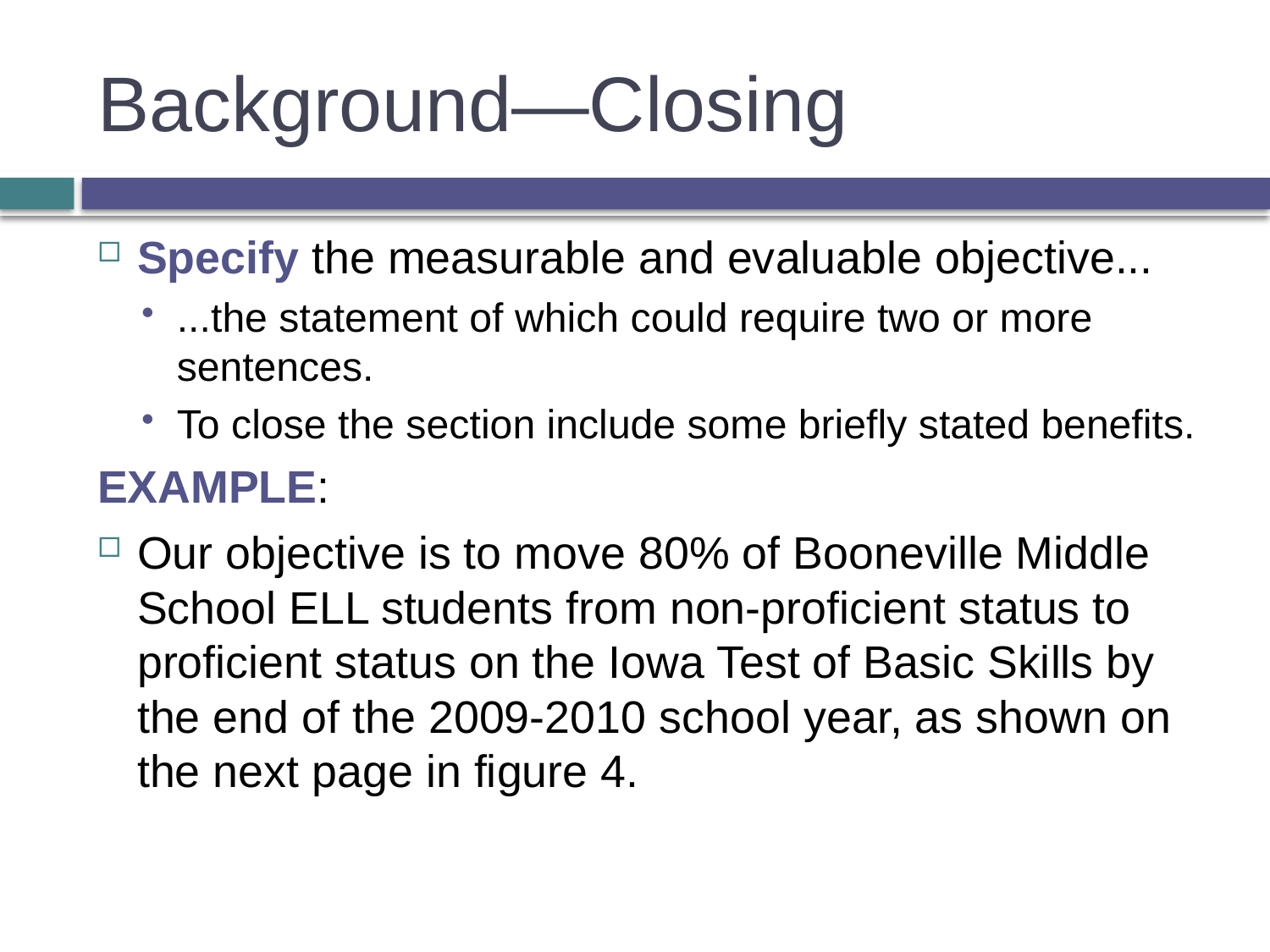

# Background—Closing
Specify the measurable and evaluable objective...
...the statement of which could require two or more sentences.
To close the section include some briefly stated benefits.
EXAMPLE:
Our objective is to move 80% of Booneville Middle School ELL students from non-proficient status to proficient status on the Iowa Test of Basic Skills by the end of the 2009-2010 school year, as shown on the next page in figure 4.